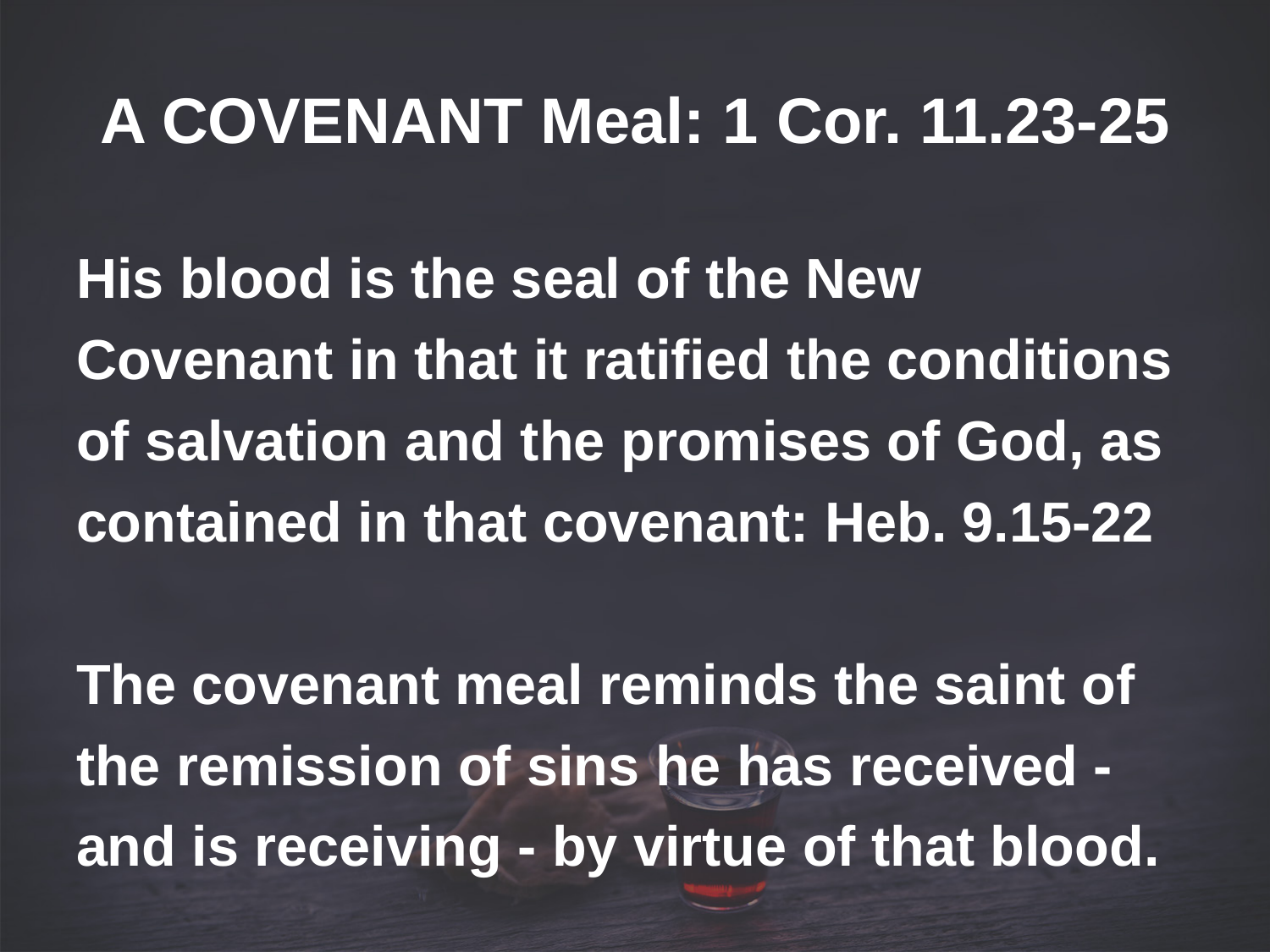

# A COVENANT Meal: 1 Cor. 11.23-25
His blood is the seal of the New Covenant in that it ratified the conditions of salvation and the promises of God, as contained in that covenant: Heb. 9.15-22

The covenant meal reminds the saint of the remission of sins he has received - and is receiving - by virtue of that blood.